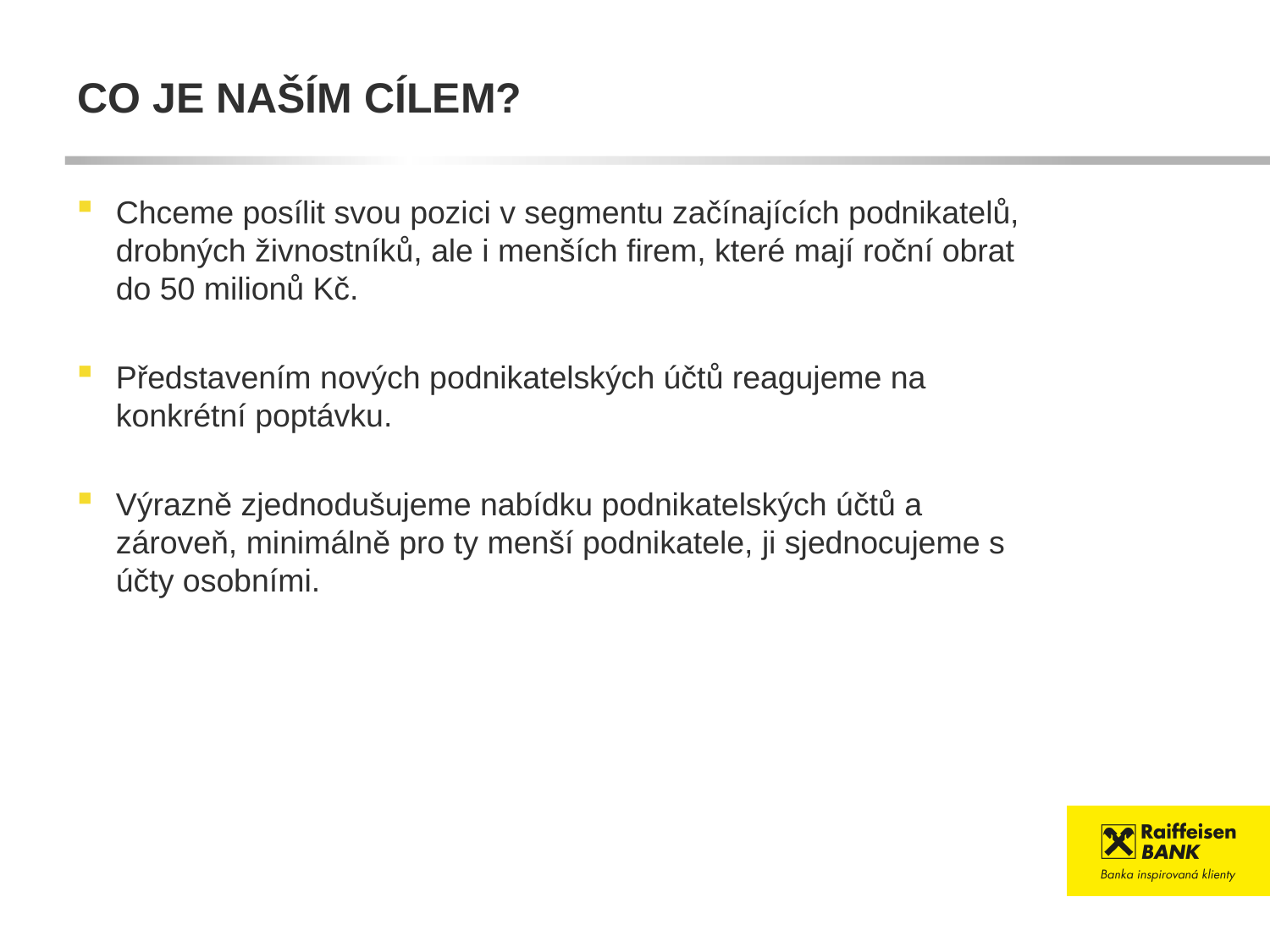

# Co JE NAŠÍM CÍLEM?
Chceme posílit svou pozici v segmentu začínajících podnikatelů, drobných živnostníků, ale i menších firem, které mají roční obrat do 50 milionů Kč.

Představením nových podnikatelských účtů reagujeme na konkrétní poptávku.

Výrazně zjednodušujeme nabídku podnikatelských účtů a zároveň, minimálně pro ty menší podnikatele, ji sjednocujeme s účty osobními.